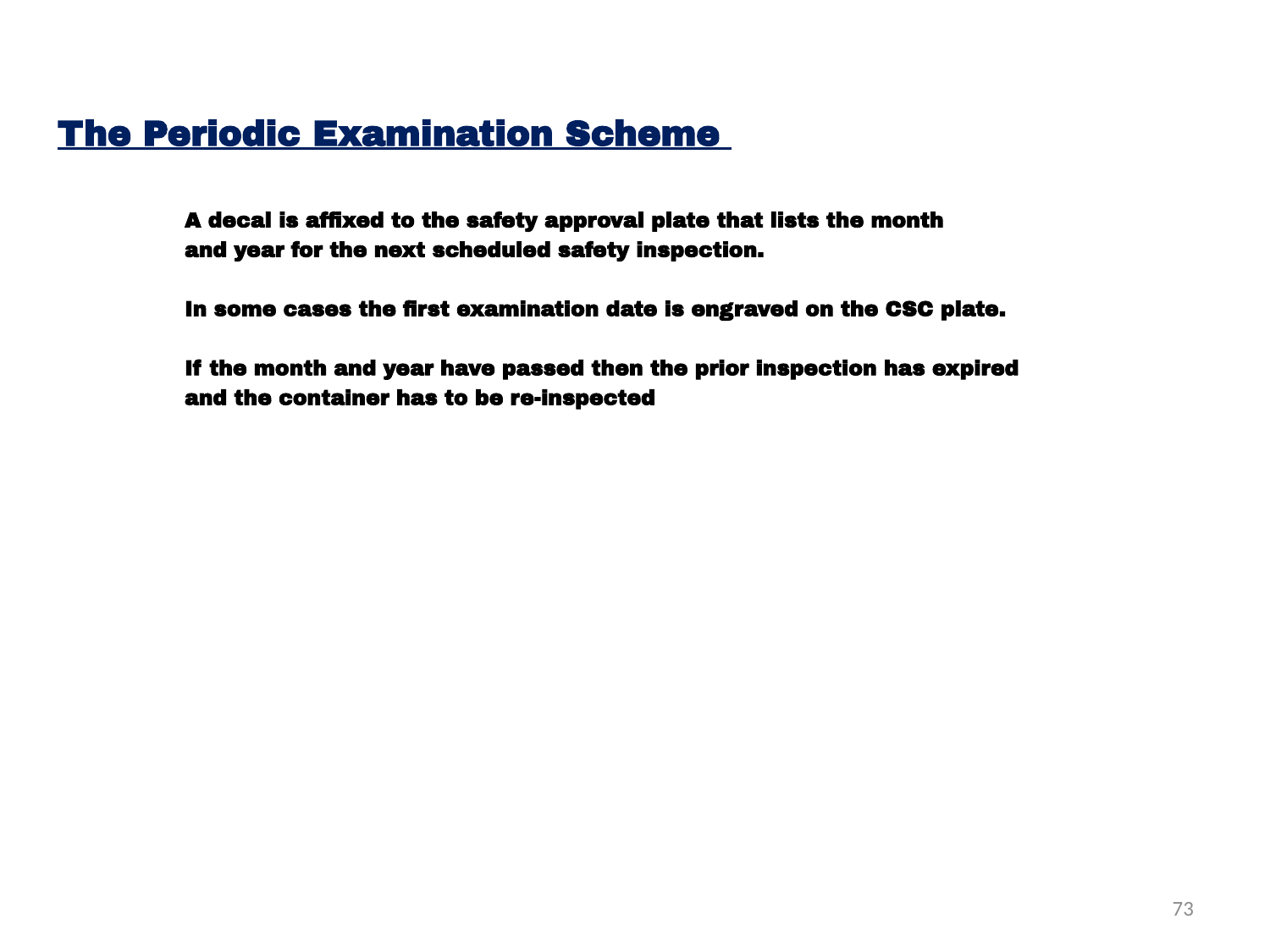

The Periodic Examination Scheme

	A decal is affixed to the safety approval plate that lists the month
	and year for the next scheduled safety inspection.

	In some cases the first examination date is engraved on the CSC plate.

	If the month and year have passed then the prior inspection has expired
	and the container has to be re-inspected
73